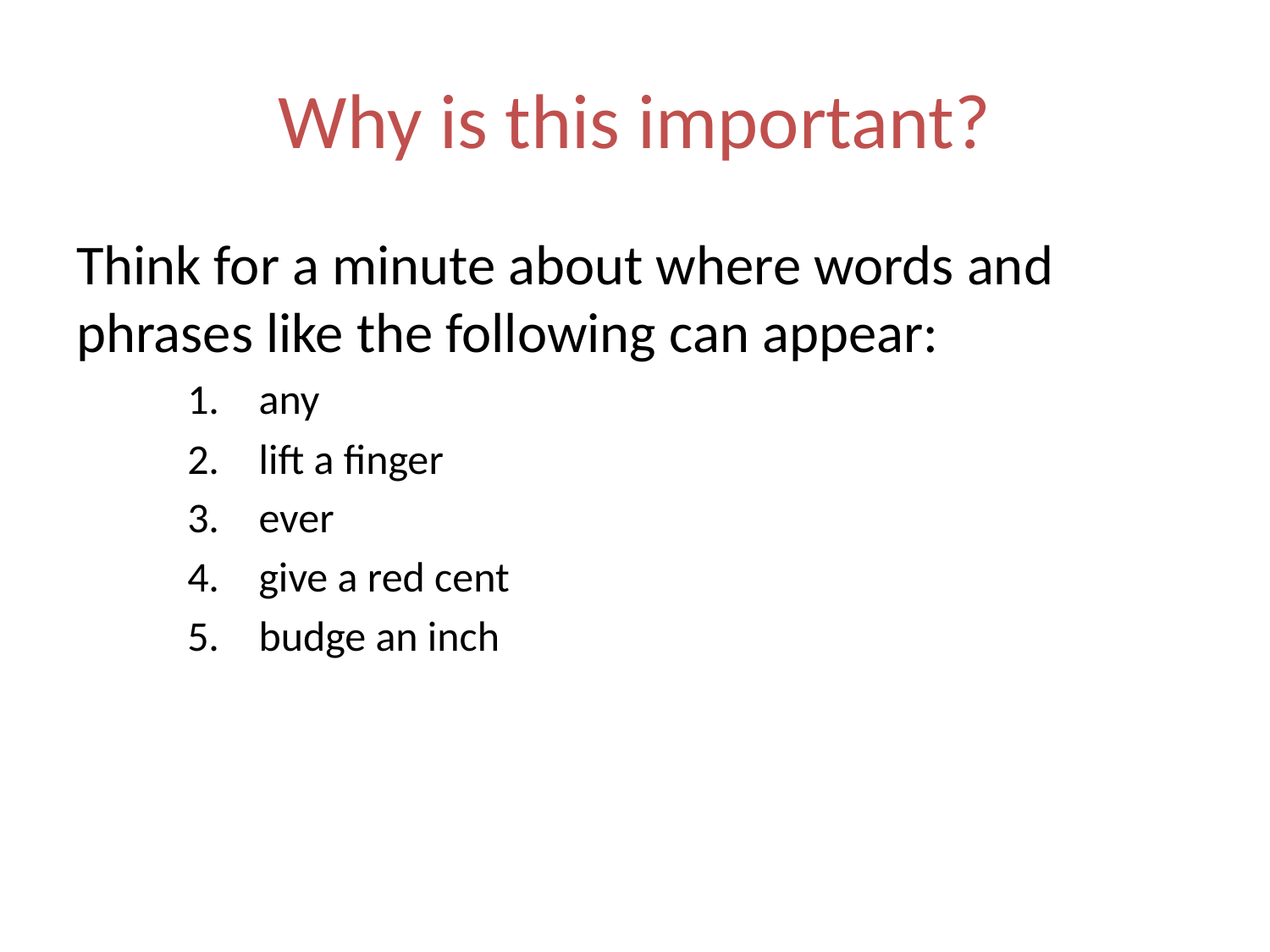

# Why is this important?
Think for a minute about where words and phrases like the following can appear:
any
lift a finger
ever
give a red cent
budge an inch